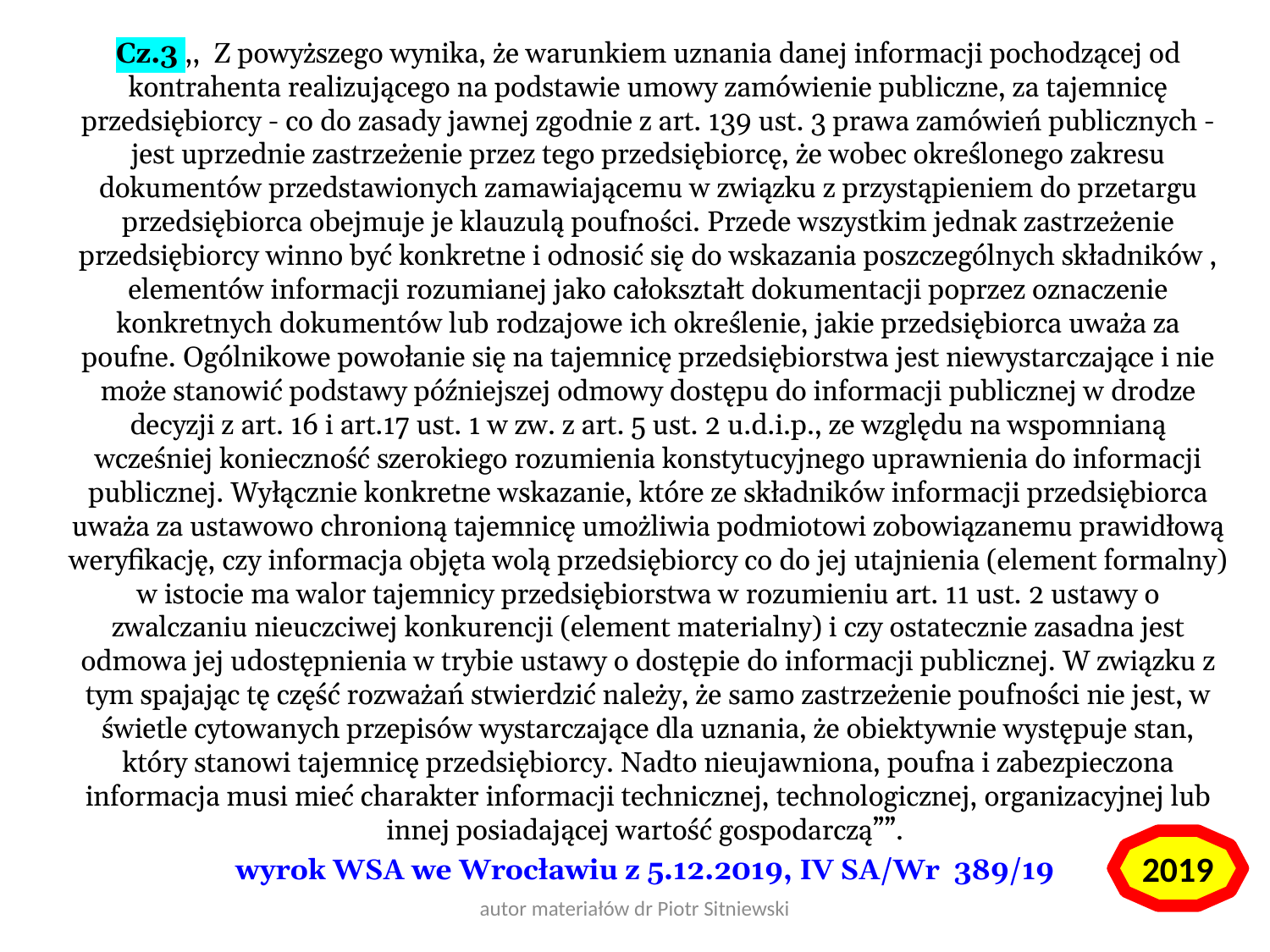

Cz.3 ,,  Z powyższego wynika, że warunkiem uznania danej informacji pochodzącej od kontrahenta realizującego na podstawie umowy zamówienie publiczne, za tajemnicę przedsiębiorcy - co do zasady jawnej zgodnie z art. 139 ust. 3 prawa zamówień publicznych - jest uprzednie zastrzeżenie przez tego przedsiębiorcę, że wobec określonego zakresu dokumentów przedstawionych zamawiającemu w związku z przystąpieniem do przetargu przedsiębiorca obejmuje je klauzulą poufności. Przede wszystkim jednak zastrzeżenie przedsiębiorcy winno być konkretne i odnosić się do wskazania poszczególnych składników , elementów informacji rozumianej jako całokształt dokumentacji poprzez oznaczenie konkretnych dokumentów lub rodzajowe ich określenie, jakie przedsiębiorca uważa za poufne. Ogólnikowe powołanie się na tajemnicę przedsiębiorstwa jest niewystarczające i nie może stanowić podstawy późniejszej odmowy dostępu do informacji publicznej w drodze decyzji z art. 16 i art.17 ust. 1 w zw. z art. 5 ust. 2 u.d.i.p., ze względu na wspomnianą wcześniej konieczność szerokiego rozumienia konstytucyjnego uprawnienia do informacji publicznej. Wyłącznie konkretne wskazanie, które ze składników informacji przedsiębiorca uważa za ustawowo chronioną tajemnicę umożliwia podmiotowi zobowiązanemu prawidłową weryfikację, czy informacja objęta wolą przedsiębiorcy co do jej utajnienia (element formalny) w istocie ma walor tajemnicy przedsiębiorstwa w rozumieniu art. 11 ust. 2 ustawy o zwalczaniu nieuczciwej konkurencji (element materialny) i czy ostatecznie zasadna jest odmowa jej udostępnienia w trybie ustawy o dostępie do informacji publicznej. W związku z tym spajając tę część rozważań stwierdzić należy, że samo zastrzeżenie poufności nie jest, w świetle cytowanych przepisów wystarczające dla uznania, że obiektywnie występuje stan, który stanowi tajemnicę przedsiębiorcy. Nadto nieujawniona, poufna i zabezpieczona informacja musi mieć charakter informacji technicznej, technologicznej, organizacyjnej lub innej posiadającej wartość gospodarczą””.
wyrok WSA we Wrocławiu z 5.12.2019, IV SA/Wr  389/19

2019
autor materiałów dr Piotr Sitniewski